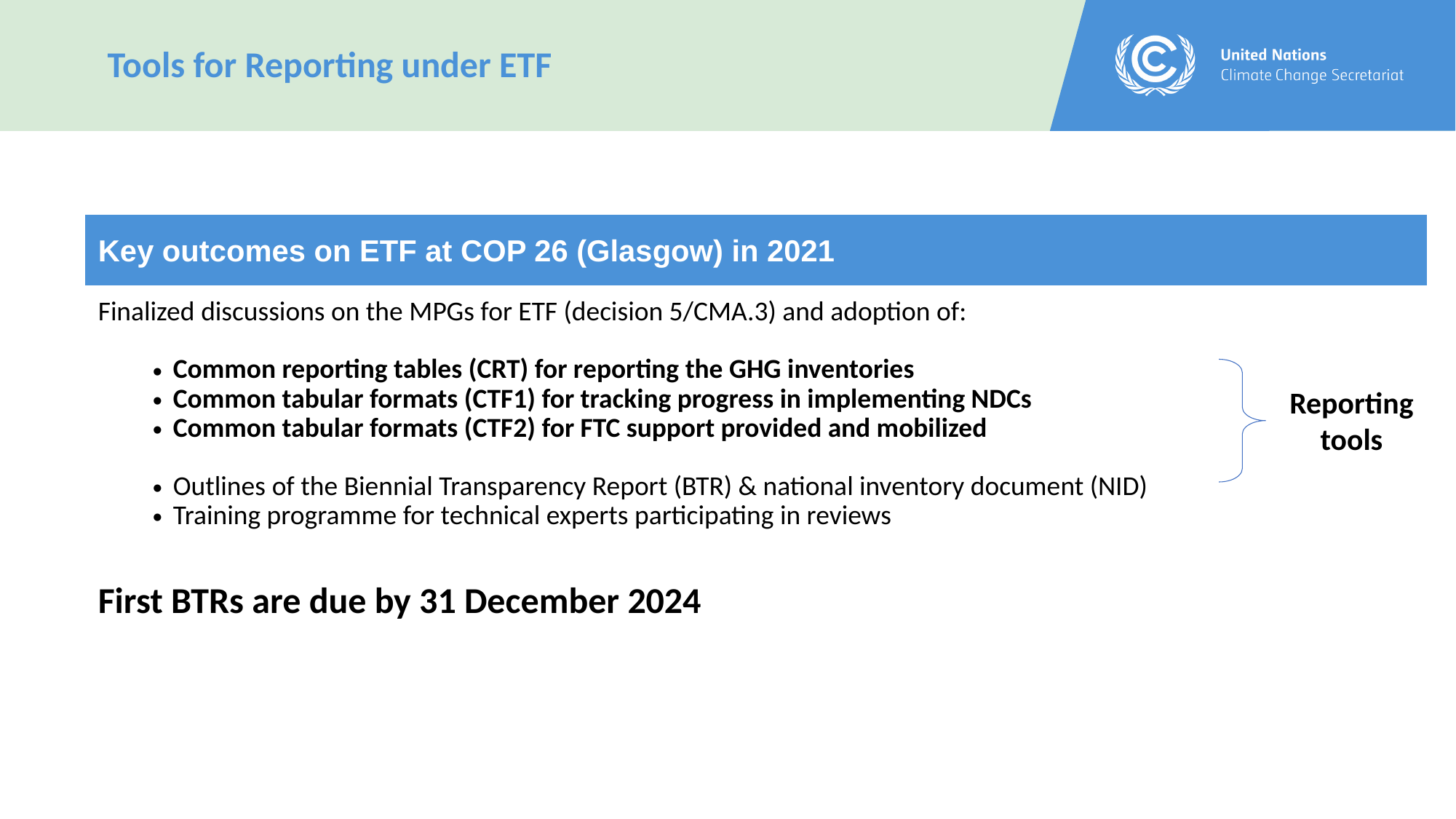

Tools for Reporting under ETF
| Key outcomes on ETF at COP 26 (Glasgow) in 2021 |
| --- |
| Finalized discussions on the MPGs for ETF (decision 5/CMA.3) and adoption of: Common reporting tables (CRT) for reporting the GHG inventories Common tabular formats (CTF1) for tracking progress in implementing NDCs Common tabular formats (CTF2) for FTC support provided and mobilized Outlines of the Biennial Transparency Report (BTR) & national inventory document (NID) Training programme for technical experts participating in reviews First BTRs are due by 31 December 2024 |

Reporting tools